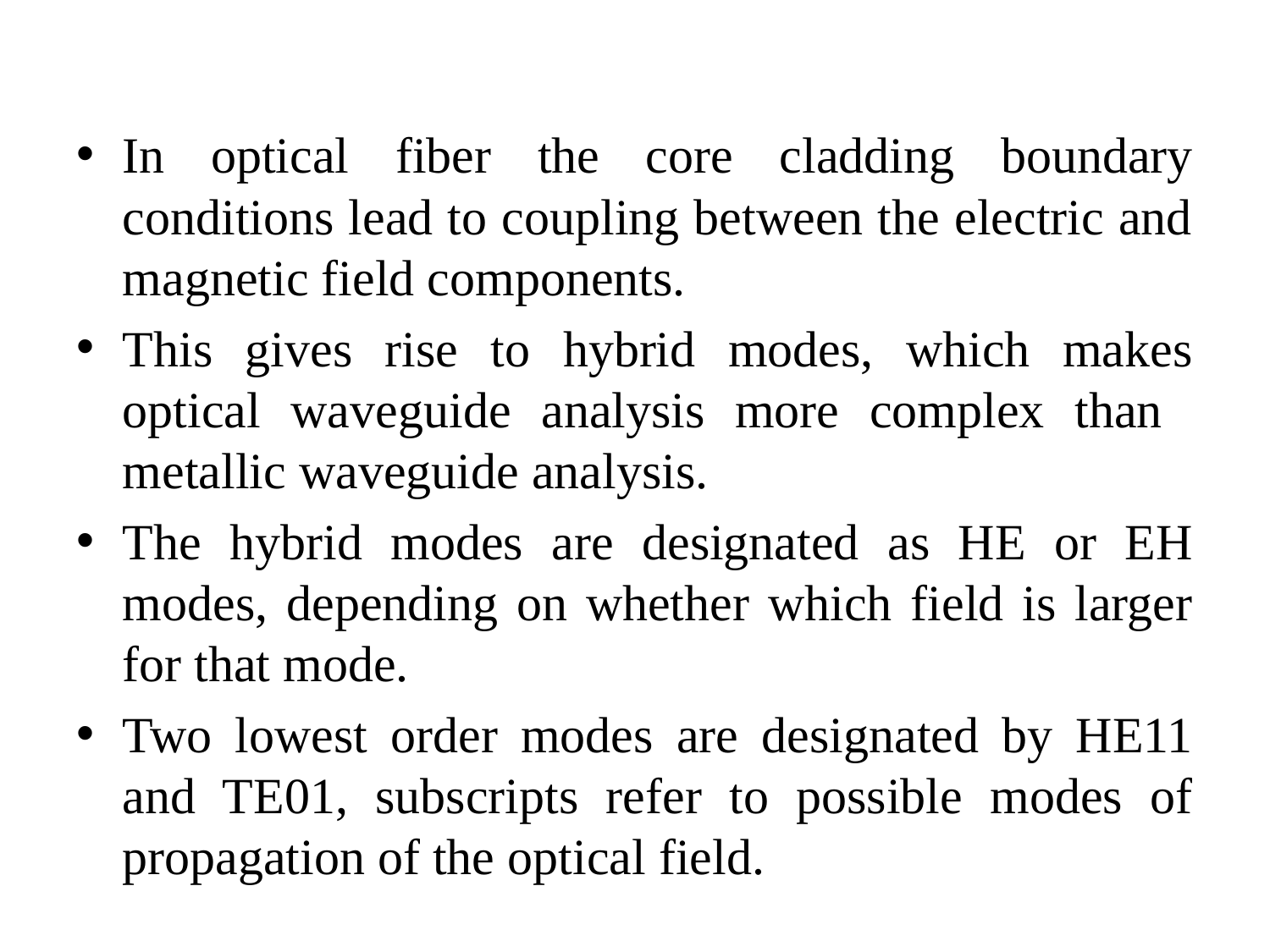

#
In optical fiber the core cladding boundary conditions lead to coupling between the electric and magnetic field components.
This gives rise to hybrid modes, which makes optical waveguide analysis more complex than  metallic waveguide analysis.
The hybrid modes are designated as HE or EH modes, depending on whether which field is larger for that mode.
Two lowest order modes are designated by HE11 and TE01, subscripts refer to possible modes of propagation of the optical field.